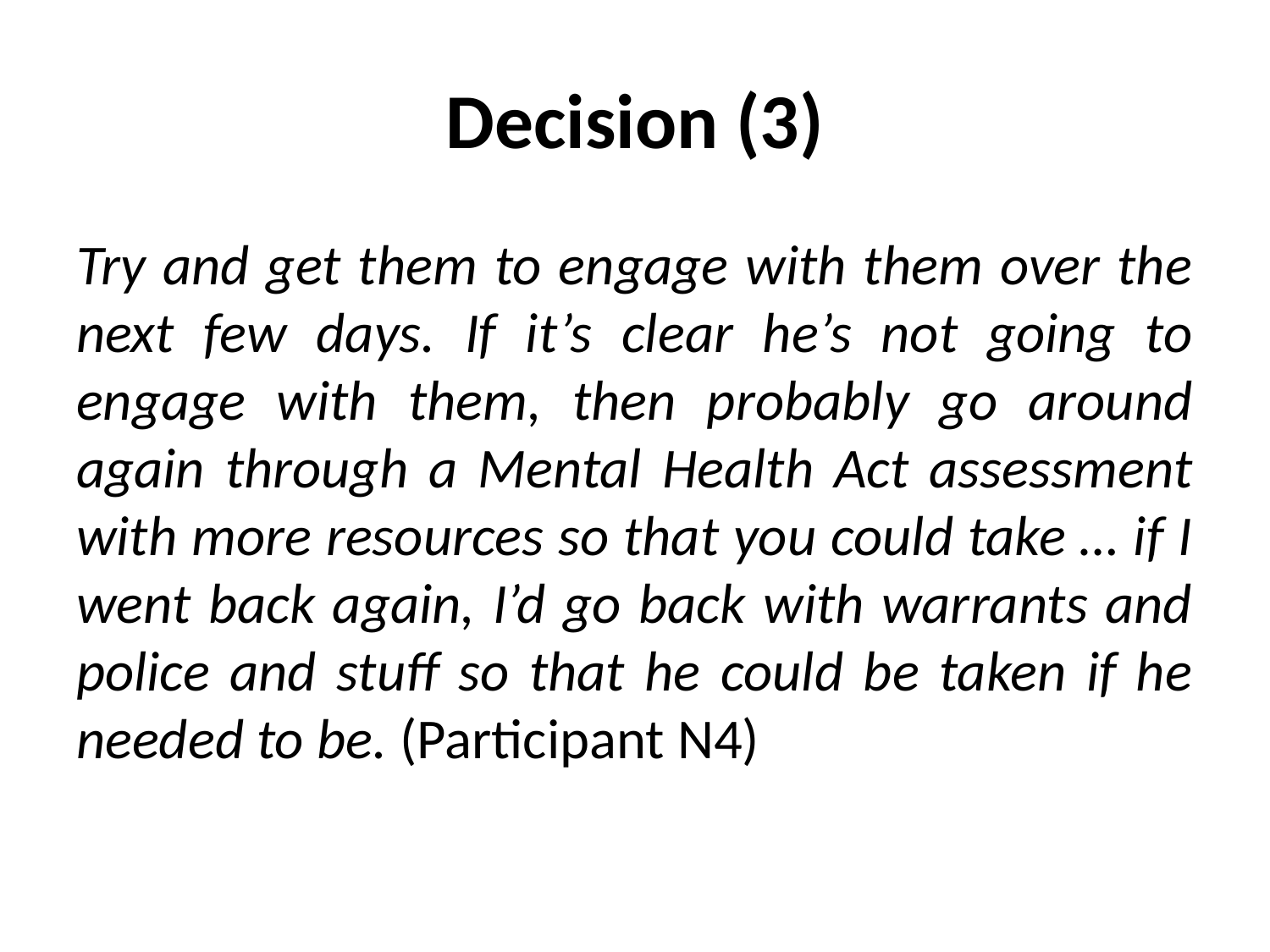

# Decision (3)
Try and get them to engage with them over the next few days. If it’s clear he’s not going to engage with them, then probably go around again through a Mental Health Act assessment with more resources so that you could take … if I went back again, I’d go back with warrants and police and stuff so that he could be taken if he needed to be. (Participant N4)